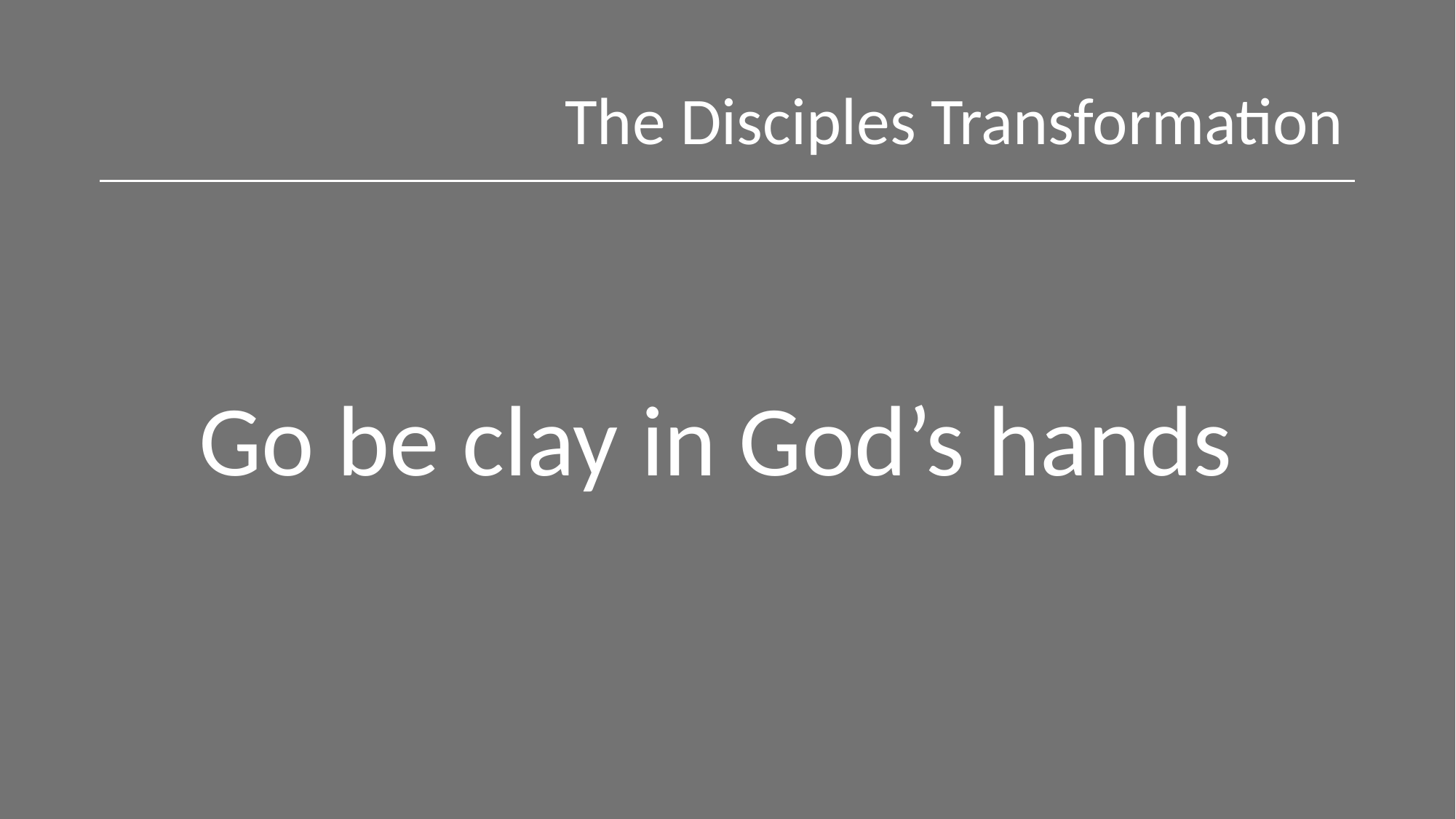

# The Disciples Transformation
Go be clay in God’s hands